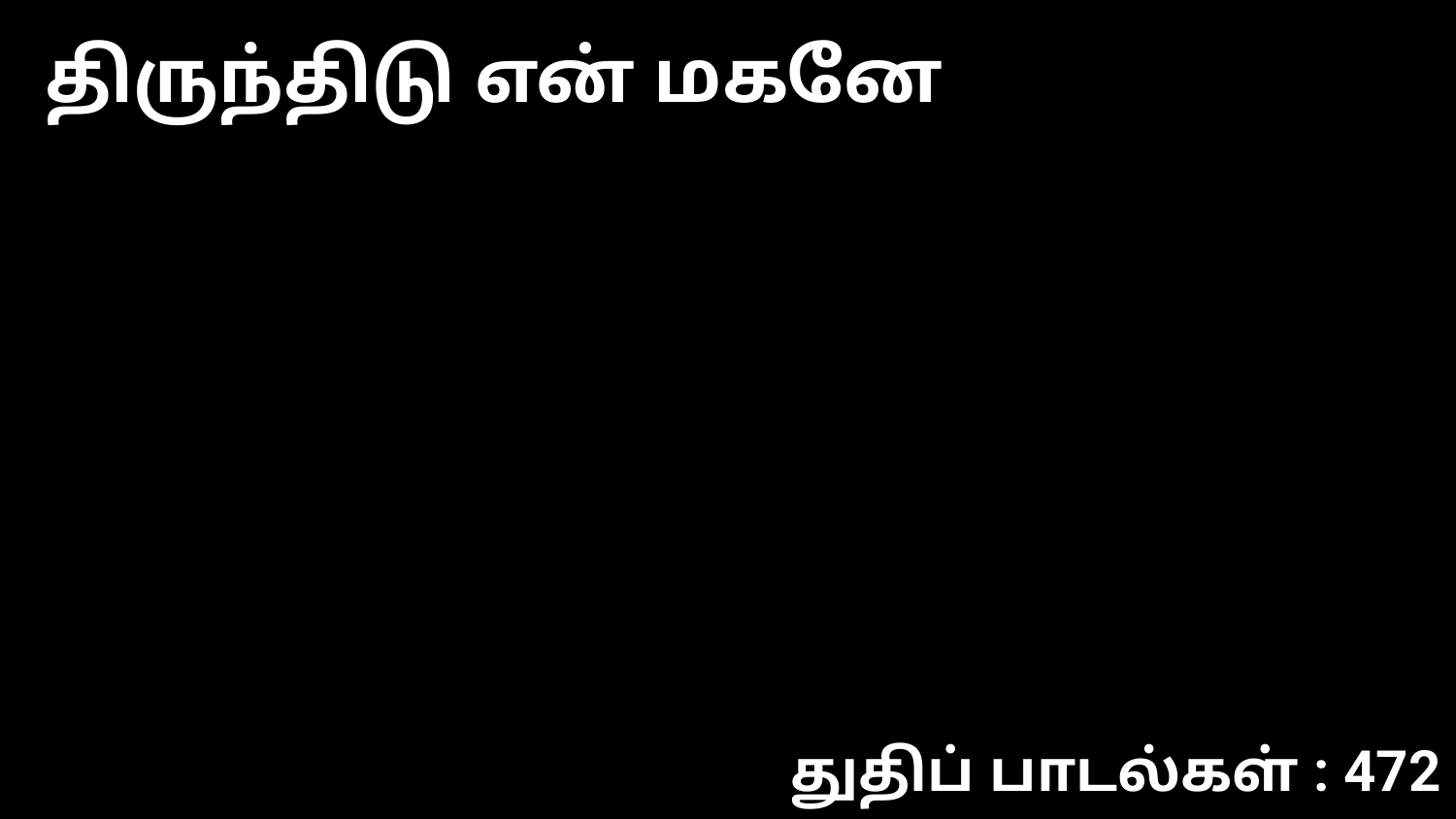

திருந்திடு என் மகனே
துதிப் பாடல்கள் : 472